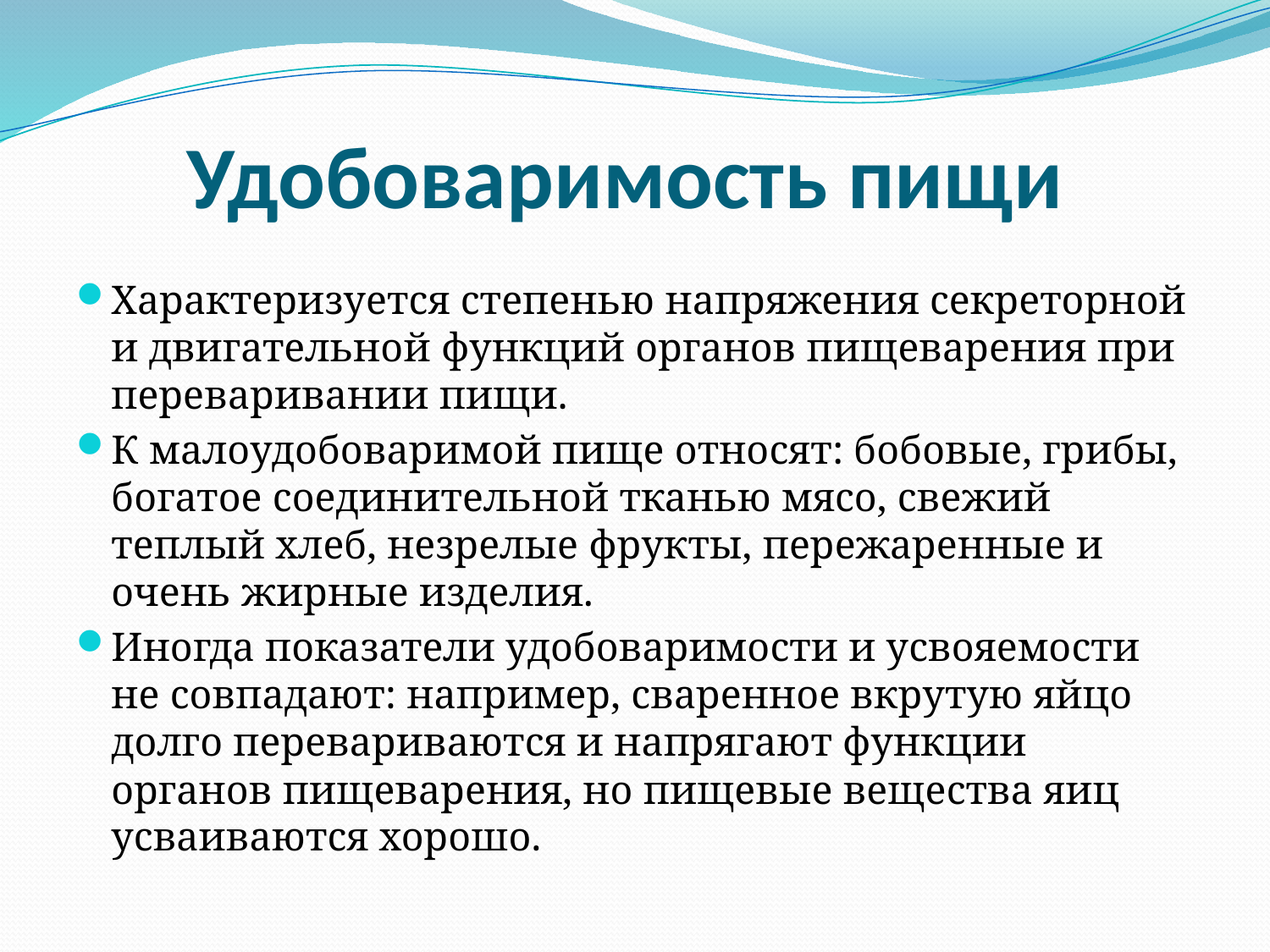

# Удобоваримость пищи
Характеризуется степенью напряжения секреторной и двигательной функций органов пищеварения при переваривании пищи.
К малоудобоваримой пище относят: бобовые, грибы, богатое соединительной тканью мясо, свежий теплый хлеб, незрелые фрукты, пережаренные и очень жирные изделия.
Иногда показатели удобоваримости и усвояемости не совпадают: например, сваренное вкрутую яйцо долго перевариваются и напрягают функции органов пищеварения, но пищевые вещества яиц усваиваются хорошо.